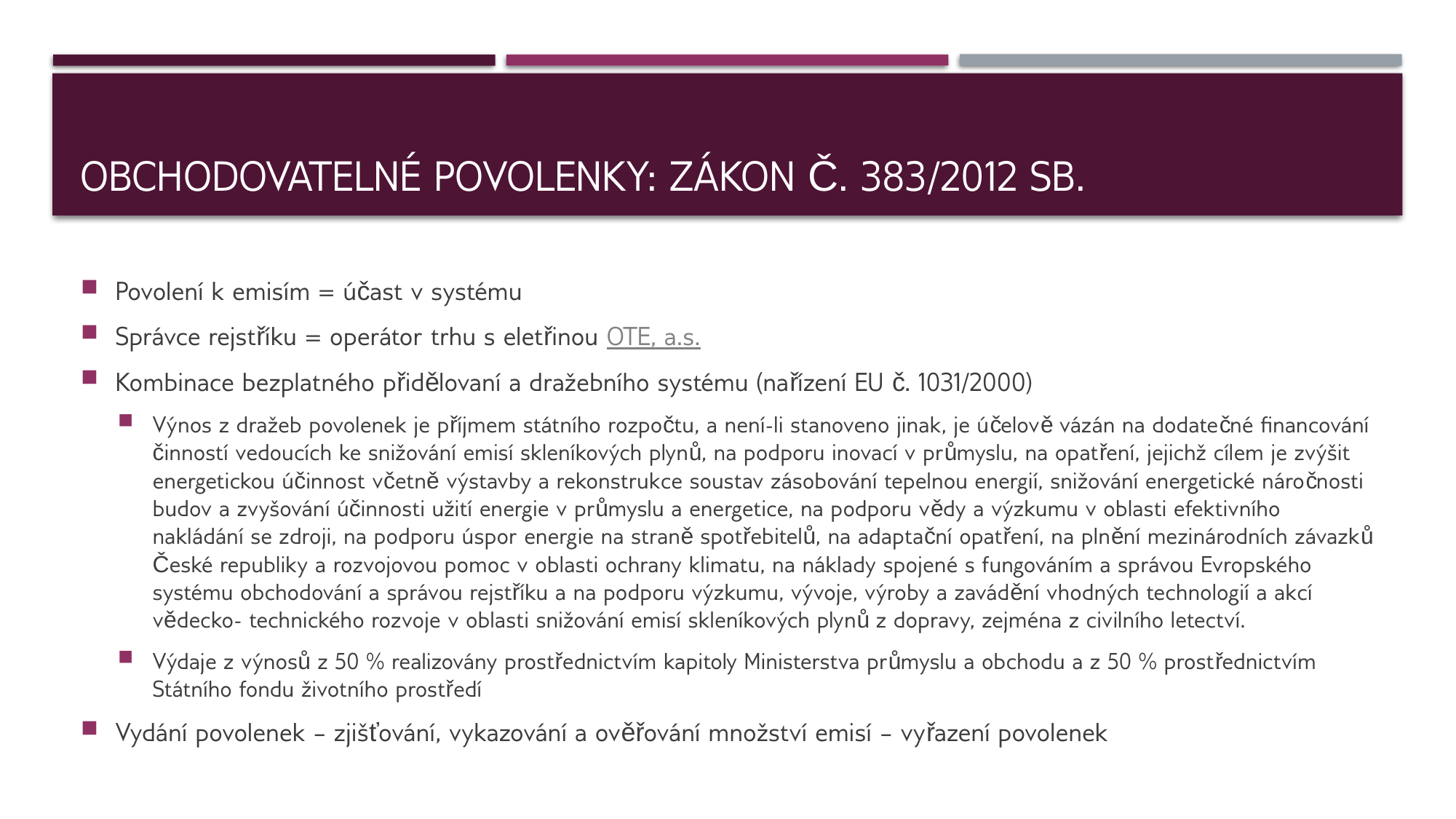

# Obchodovatelné povolenky: Zákon č. 383/2012 Sb.
Povolení k emisím = účast v systému
Správce rejstříku = operátor trhu s eletřinou OTE, a.s.
Kombinace bezplatného přidělovaní a dražebního systému (nařízení EU č. 1031/2000)
Výnos z dražeb povolenek je příjmem státního rozpočtu, a není-li stanoveno jinak, je účelově vázán na dodatečné financování činností vedoucích ke snižování emisí skleníkových plynů, na podporu inovací v průmyslu, na opatření, jejichž cílem je zvýšit energetickou účinnost včetně výstavby a rekonstrukce soustav zásobování tepelnou energií, snižování energetické náročnosti budov a zvyšování účinnosti užití energie v průmyslu a energetice, na podporu vědy a výzkumu v oblasti efektivního nakládání se zdroji, na podporu úspor energie na straně spotřebitelů, na adaptační opatření, na plnění mezinárodních závazků České republiky a rozvojovou pomoc v oblasti ochrany klimatu, na náklady spojené s fungováním a správou Evropského systému obchodování a správou rejstříku a na podporu výzkumu, vývoje, výroby a zavádění vhodných technologií a akcí vědecko- technického rozvoje v oblasti snižování emisí skleníkových plynů z dopravy, zejména z civilního letectví.
Výdaje z výnosů z 50 % realizovány prostřednictvím kapitoly Ministerstva průmyslu a obchodu a z 50 % prostřednictvím Státního fondu životního prostředí
Vydání povolenek – zjišťování, vykazování a ověřování množství emisí – vyřazení povolenek